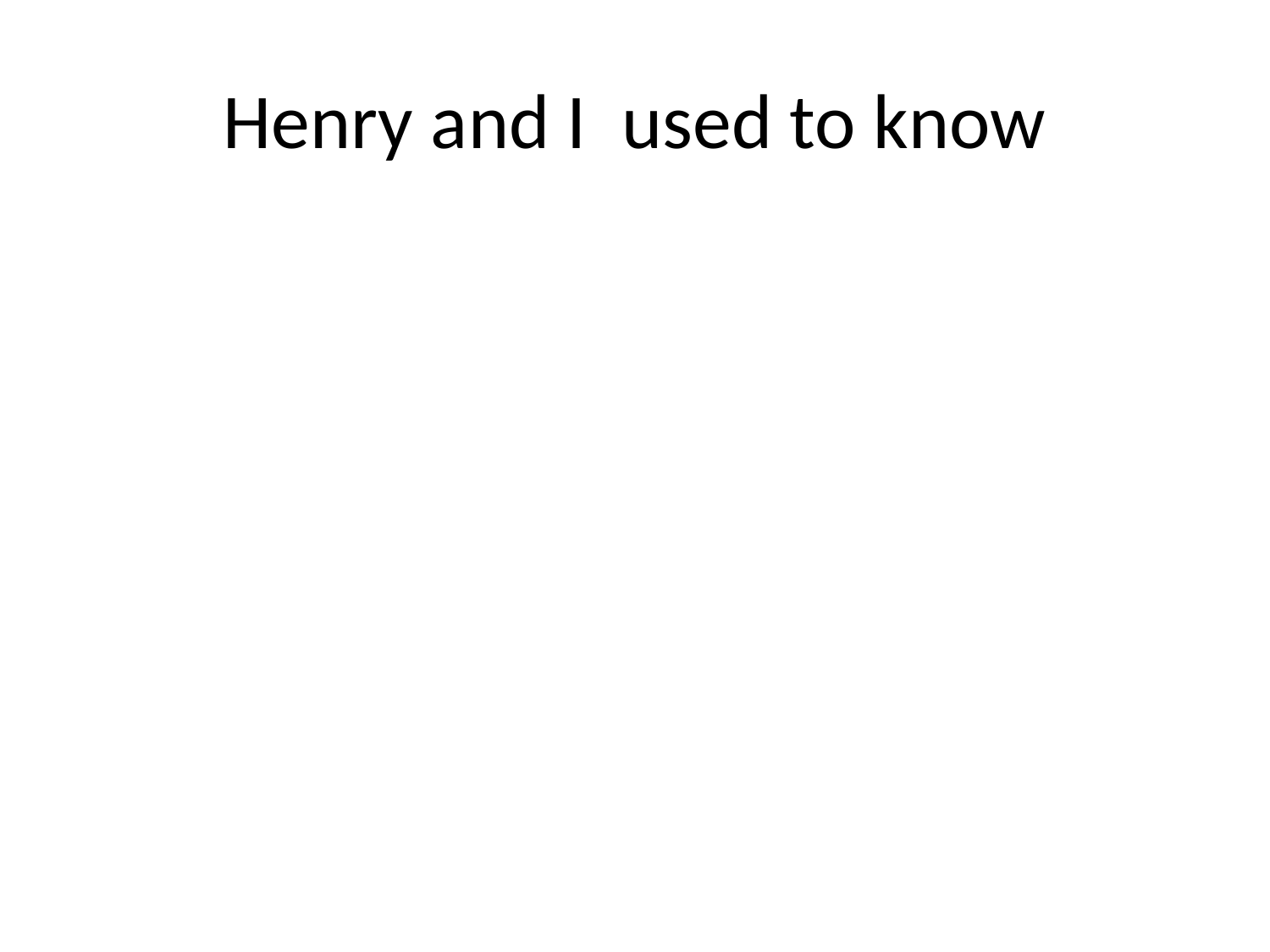

# Henry and I  used to know